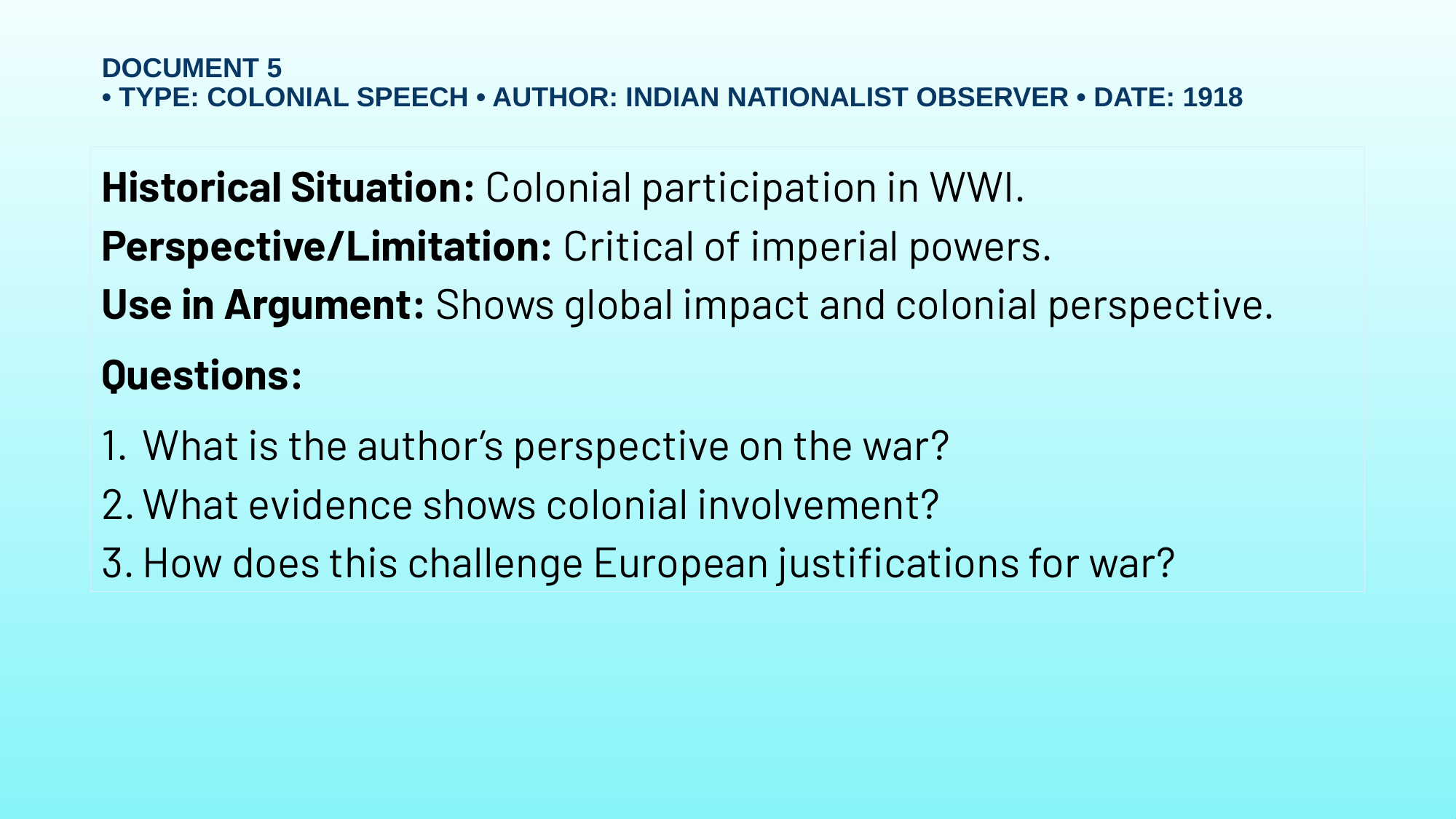

# Document 5 • Type: Colonial Speech • Author: Indian nationalist observer • Date: 1918
Historical Situation: Colonial participation in WWI.
Perspective/Limitation: Critical of imperial powers.
Use in Argument: Shows global impact and colonial perspective.
Questions:
What is the author’s perspective on the war?
What evidence shows colonial involvement?
How does this challenge European justifications for war?